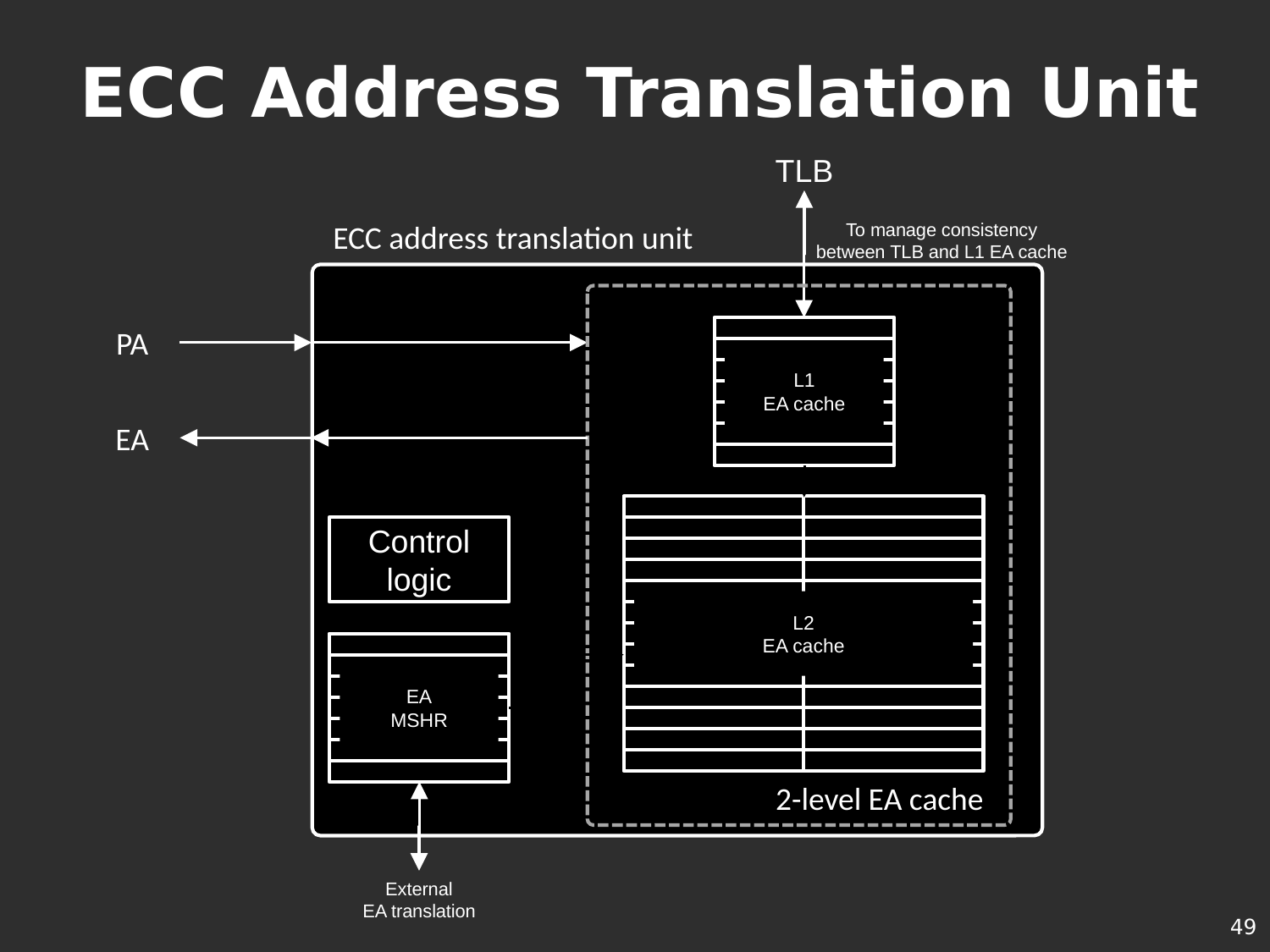

# ECC Address Translation Unit
TLB
ECC address translation unit
To manage consistency between TLB and L1 EA cache

PA

L1
EA cache

EA

L2
EA cache

Control logic

EA
MSHR

2-level EA cache
External
EA translation
49